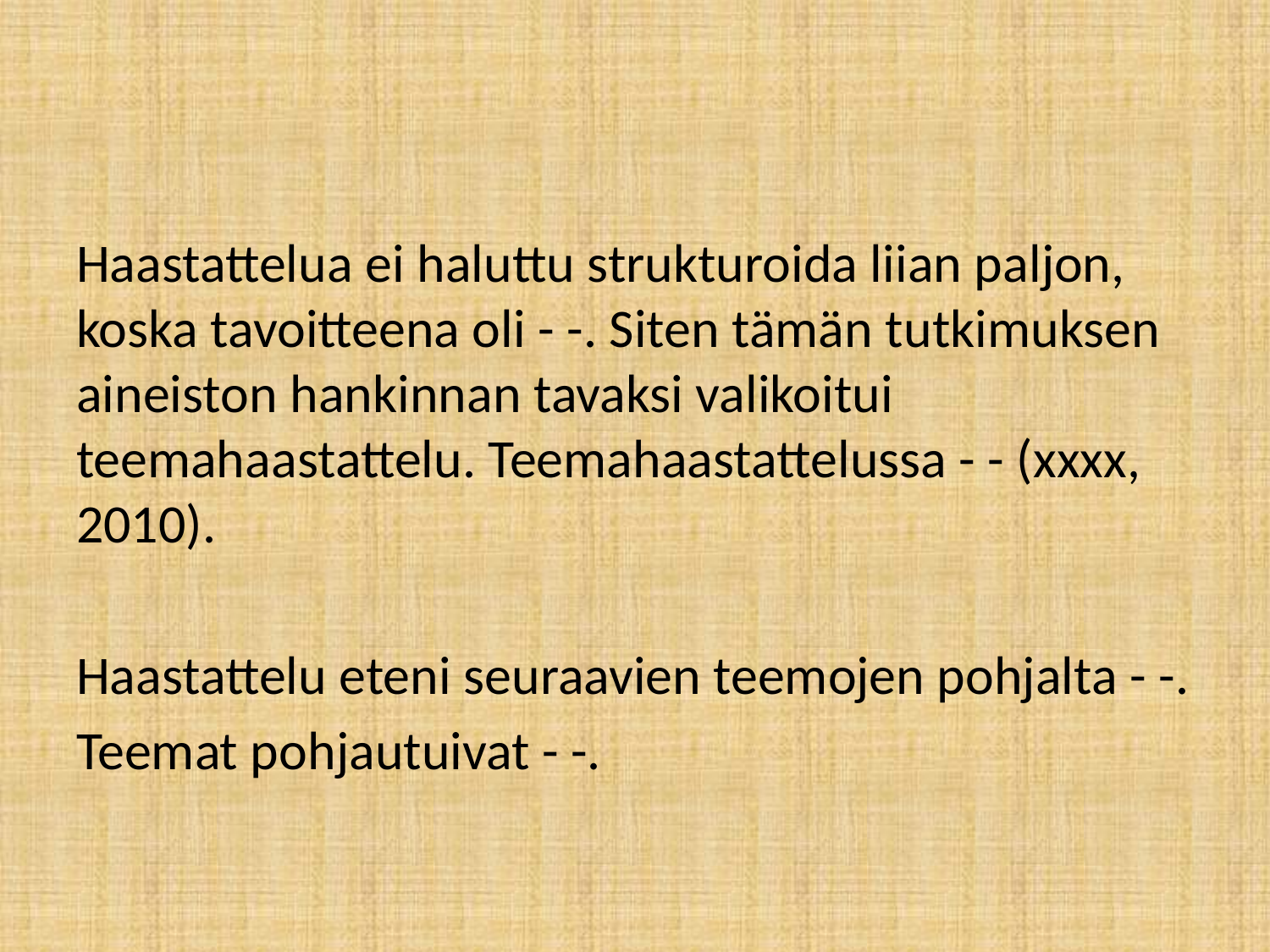

#
Haastattelua ei haluttu strukturoida liian paljon, koska tavoitteena oli - -. Siten tämän tutkimuksen aineiston hankinnan tavaksi valikoitui teemahaastattelu. Teemahaastattelussa - - (xxxx, 2010).

Haastattelu eteni seuraavien teemojen pohjalta - -.
Teemat pohjautuivat - -.